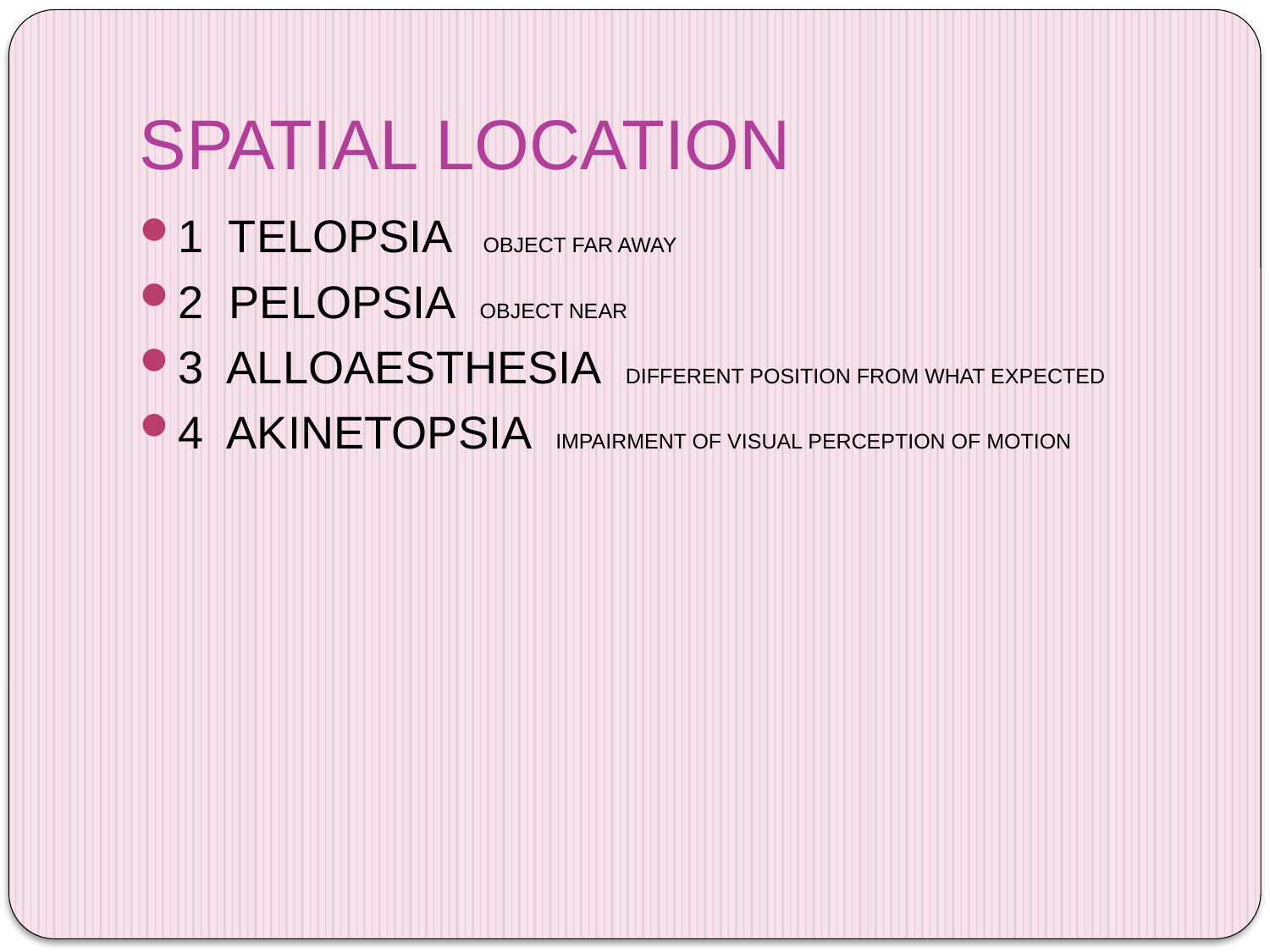

# SPATIAL LOCATION
1  TELOPSIA     OBJECT FAR AWAY
2  PELOPSIA  OBJECT NEAR
3  ALLOAESTHESIA  DIFFERENT POSITION FROM WHAT EXPECTED
4  AKINETOPSIA  IMPAIRMENT OF VISUAL PERCEPTION OF MOTION